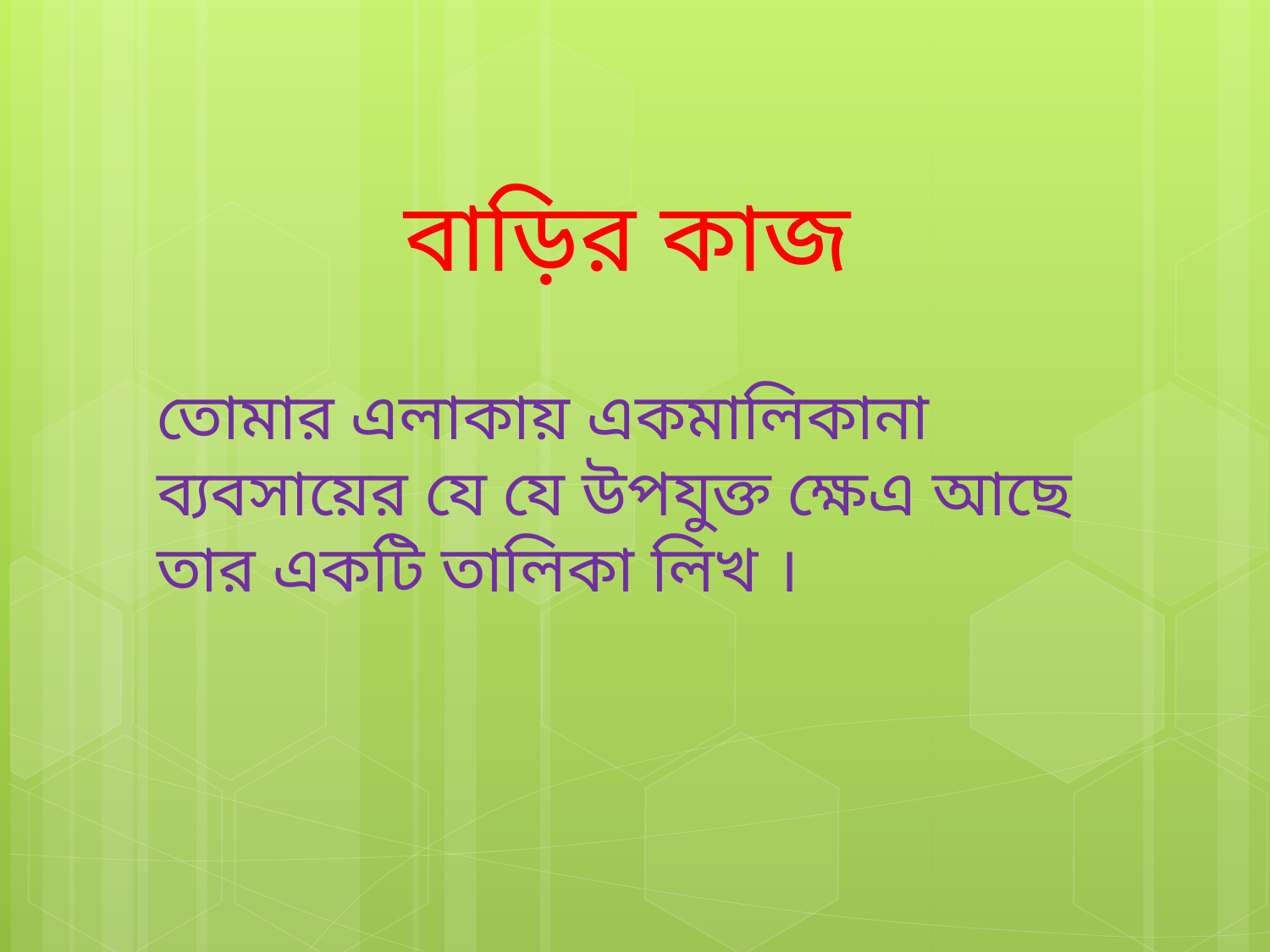

# বাড়ির কাজ
তোমার এলাকায় একমালিকানা  ব্যবসায়ের যে যে উপযুক্ত ক্ষেএ আছে তার একটি তালিকা লিখ ।